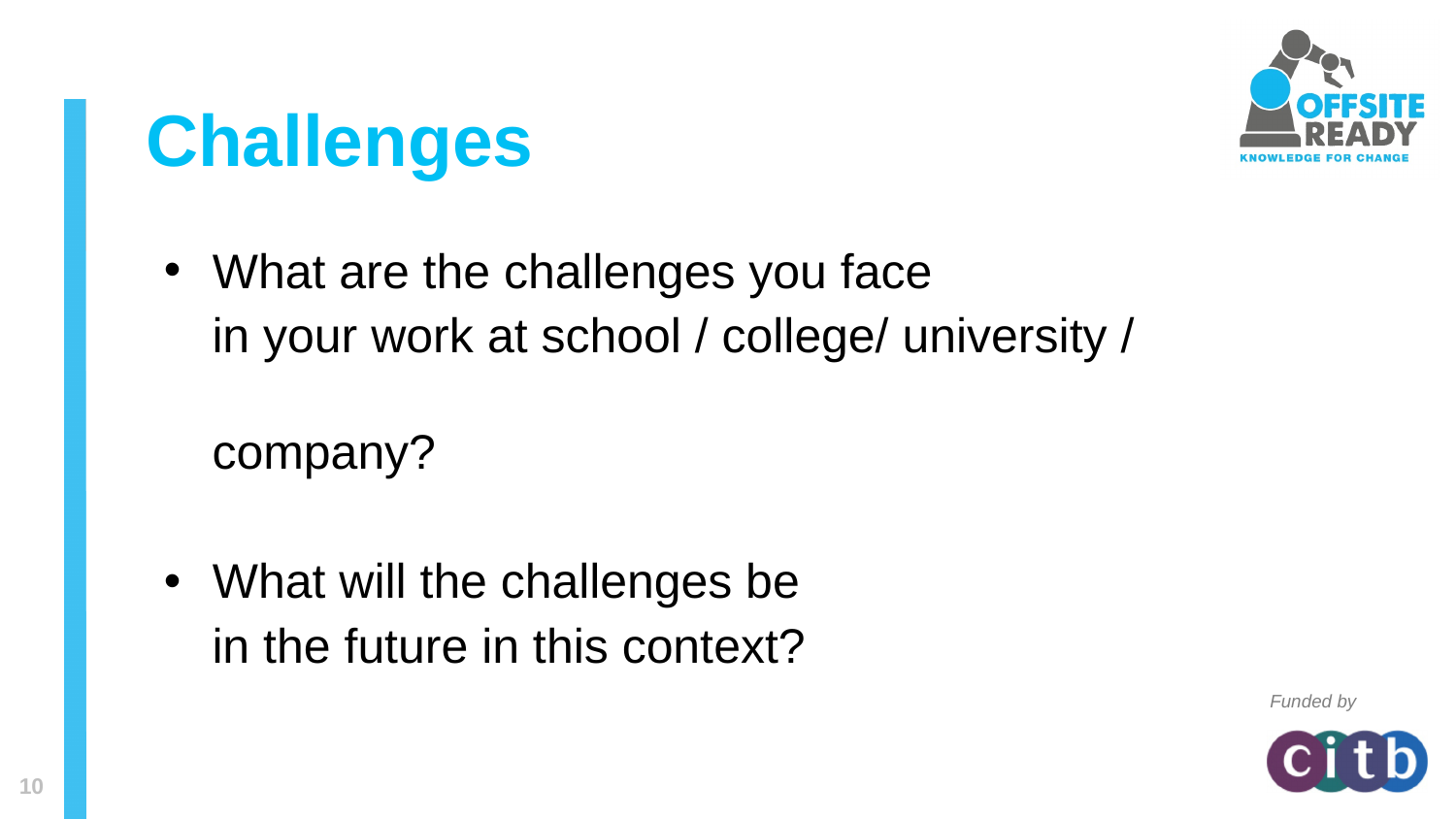

# Challenges
What are the challenges you face
    in your work at school / college/ university /
    company?

What will the challenges be
    in the future in this context?